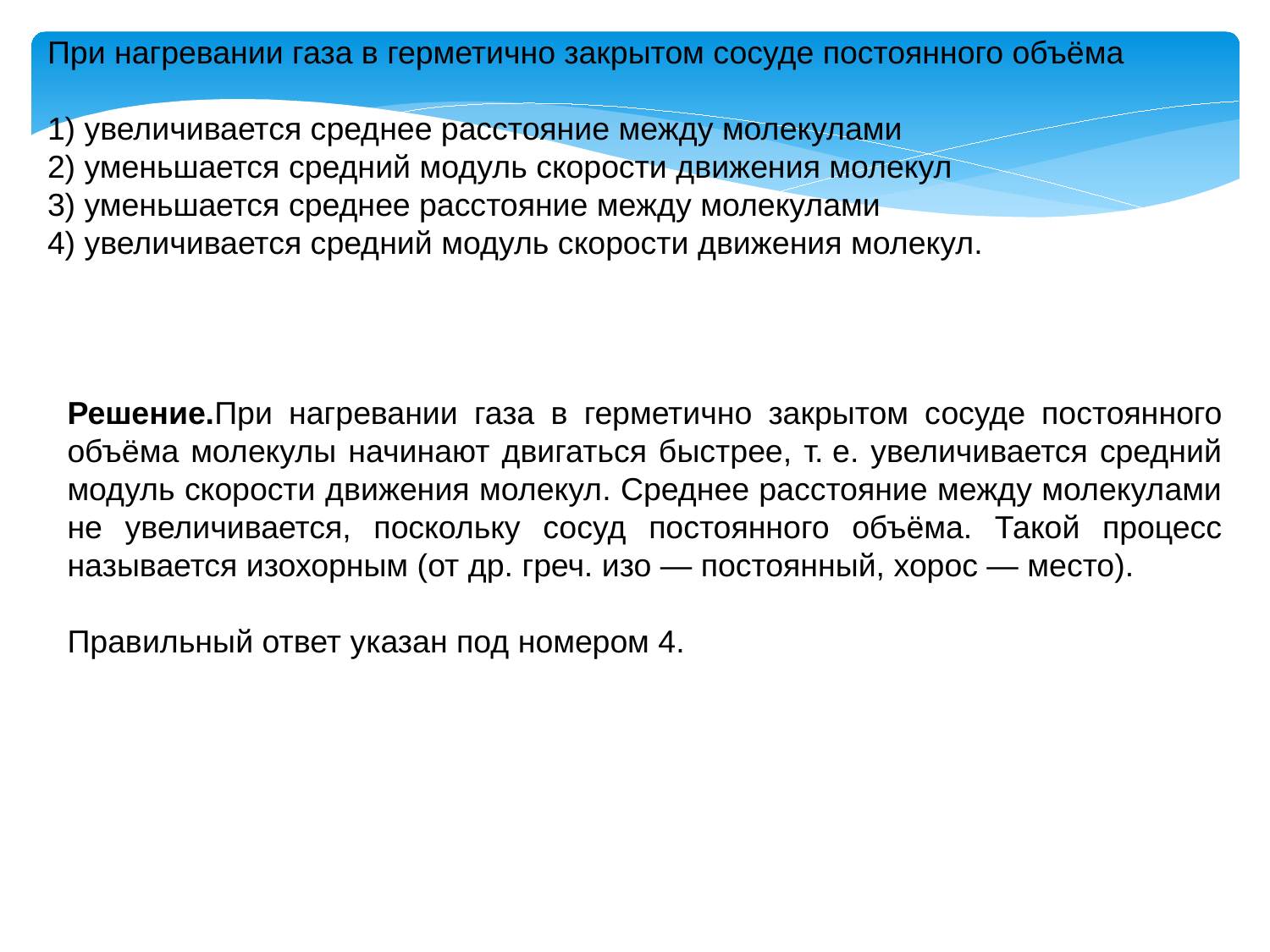

При нагревании газа в герметично закрытом сосуде постоянного объёма

1) увеличивается среднее расстояние между молекулами
2) уменьшается средний модуль скорости движения молекул
3) уменьшается среднее расстояние между молекулами
4) увеличивается средний модуль скорости движения молекул.
Решение.При нагревании газа в герметично закрытом сосуде постоянного объёма молекулы начинают двигаться быстрее, т. е. увеличивается средний модуль скорости движения молекул. Среднее расстояние между молекулами не увеличивается, поскольку сосуд постоянного объёма. Такой процесс называется изохорным (от др. греч. изо — постоянный, хорос — место).

Правильный ответ указан под номером 4.